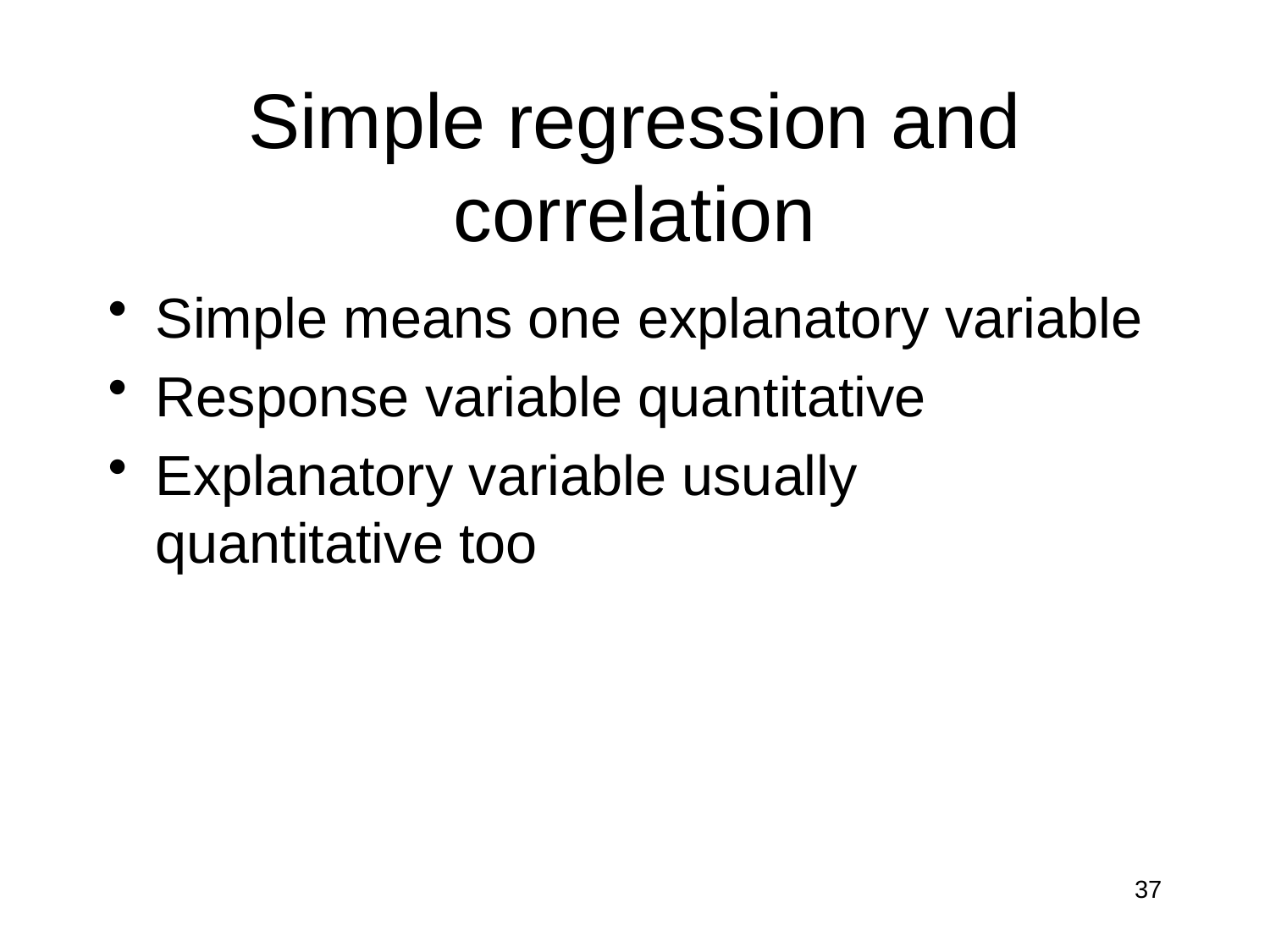

# Simple regression and correlation
Simple means one explanatory variable
Response variable quantitative
Explanatory variable usually quantitative too
37